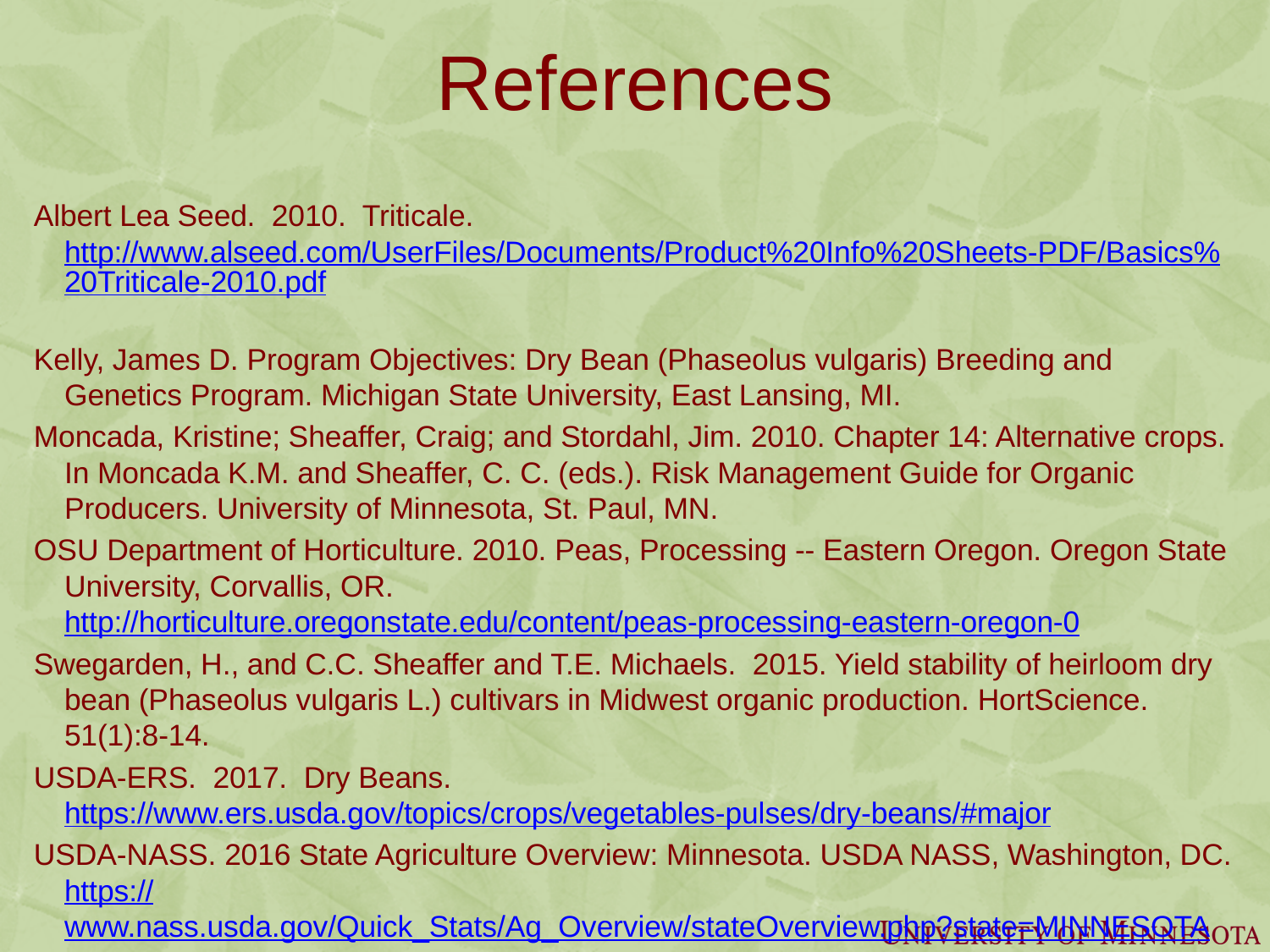

# References
Albert Lea Seed.  2010.  Triticale.  http://www.alseed.com/UserFiles/Documents/Product%20Info%20Sheets-PDF/Basics%20Triticale-2010.pdf
Kelly, James D. Program Objectives: Dry Bean (Phaseolus vulgaris) Breeding and Genetics Program. Michigan State University, East Lansing, MI.
Moncada, Kristine; Sheaffer, Craig; and Stordahl, Jim. 2010. Chapter 14: Alternative crops. In Moncada K.M. and Sheaffer, C. C. (eds.). Risk Management Guide for Organic Producers. University of Minnesota, St. Paul, MN.
OSU Department of Horticulture. 2010. Peas, Processing -- Eastern Oregon. Oregon State University, Corvallis, OR. http://horticulture.oregonstate.edu/content/peas-processing-eastern-oregon-0
Swegarden, H., and C.C. Sheaffer and T.E. Michaels.  2015. Yield stability of heirloom dry bean (Phaseolus vulgaris L.) cultivars in Midwest organic production. HortScience. 51(1):8-14.
USDA-ERS.  2017.  Dry Beans. https://www.ers.usda.gov/topics/crops/vegetables-pulses/dry-beans/#major
USDA-NASS. 2016 State Agriculture Overview: Minnesota. USDA NASS, Washington, DC. https://www.nass.usda.gov/Quick_Stats/Ag_Overview/stateOverview.php?state=MINNESOTA